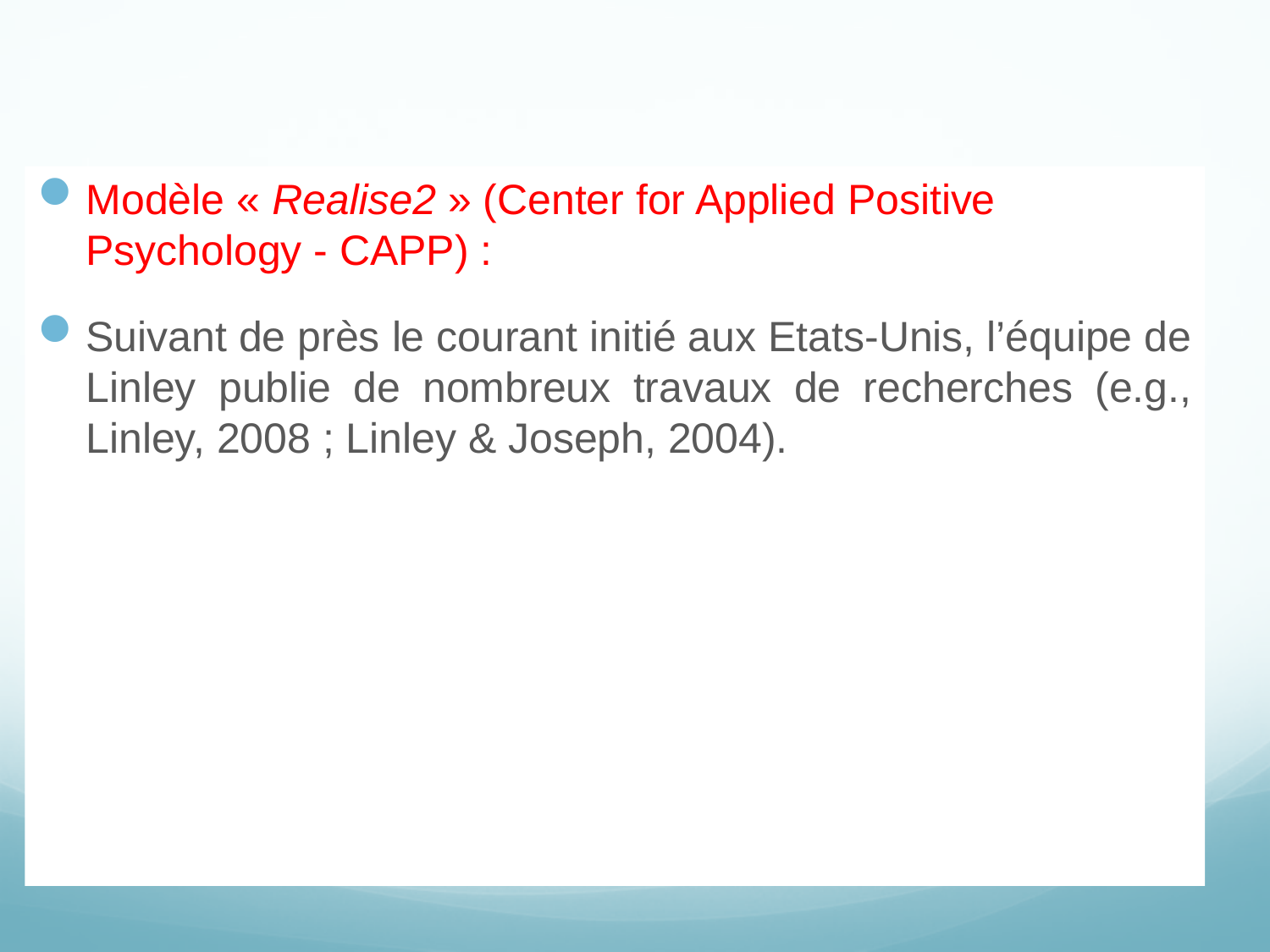

Modèle « Realise2 » (Center for Applied Positive Psychology - CAPP) :
Suivant de près le courant initié aux Etats-Unis, l’équipe de Linley publie de nombreux travaux de recherches (e.g., Linley, 2008 ; Linley & Joseph, 2004).